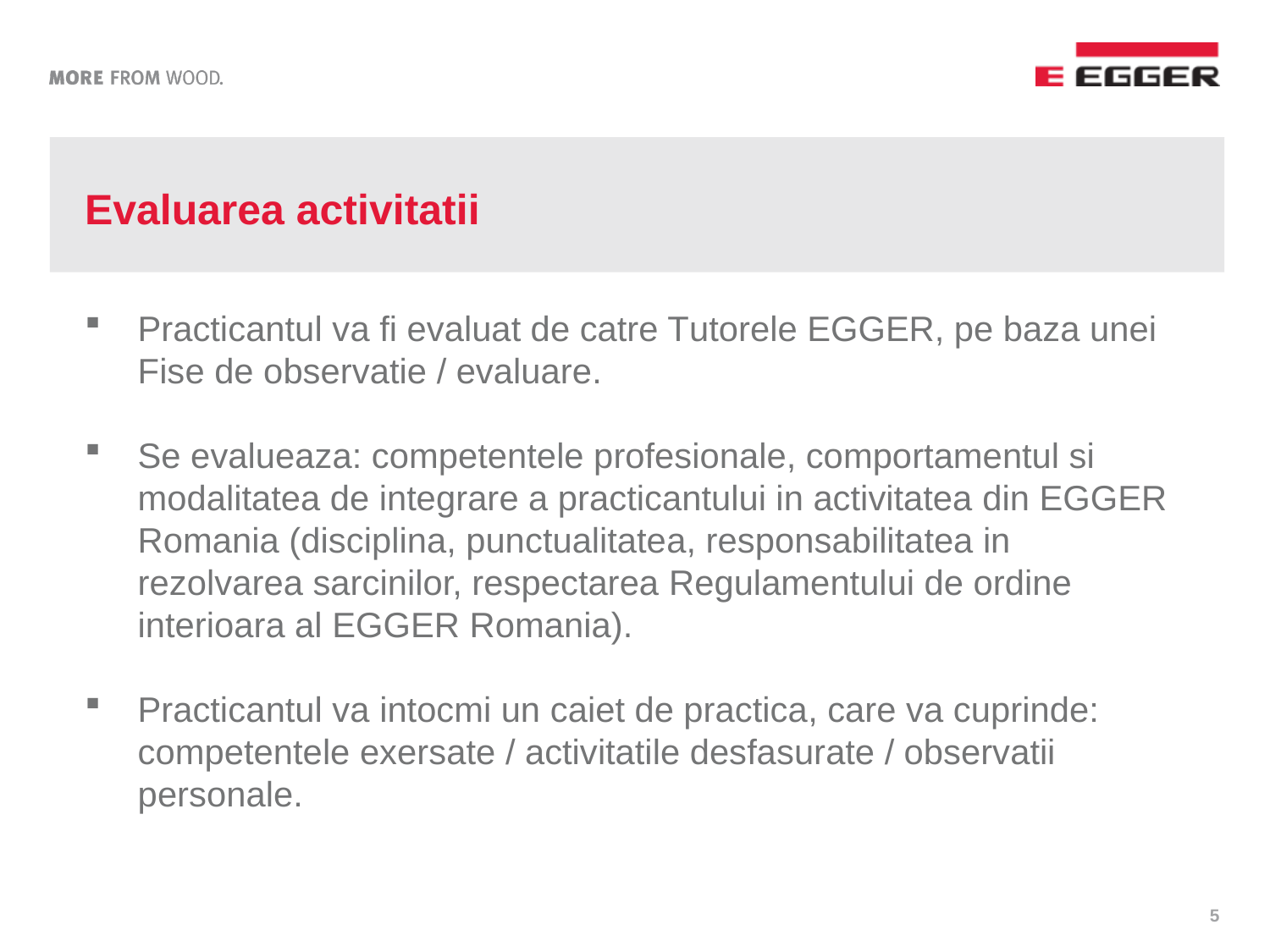

# Evaluarea activitatii
Practicantul va fi evaluat de catre Tutorele EGGER, pe baza unei Fise de observatie / evaluare.

Se evalueaza: competentele profesionale, comportamentul si modalitatea de integrare a practicantului in activitatea din EGGER Romania (disciplina, punctualitatea, responsabilitatea in rezolvarea sarcinilor, respectarea Regulamentului de ordine interioara al EGGER Romania).

Practicantul va intocmi un caiet de practica, care va cuprinde: competentele exersate / activitatile desfasurate / observatii personale.
5